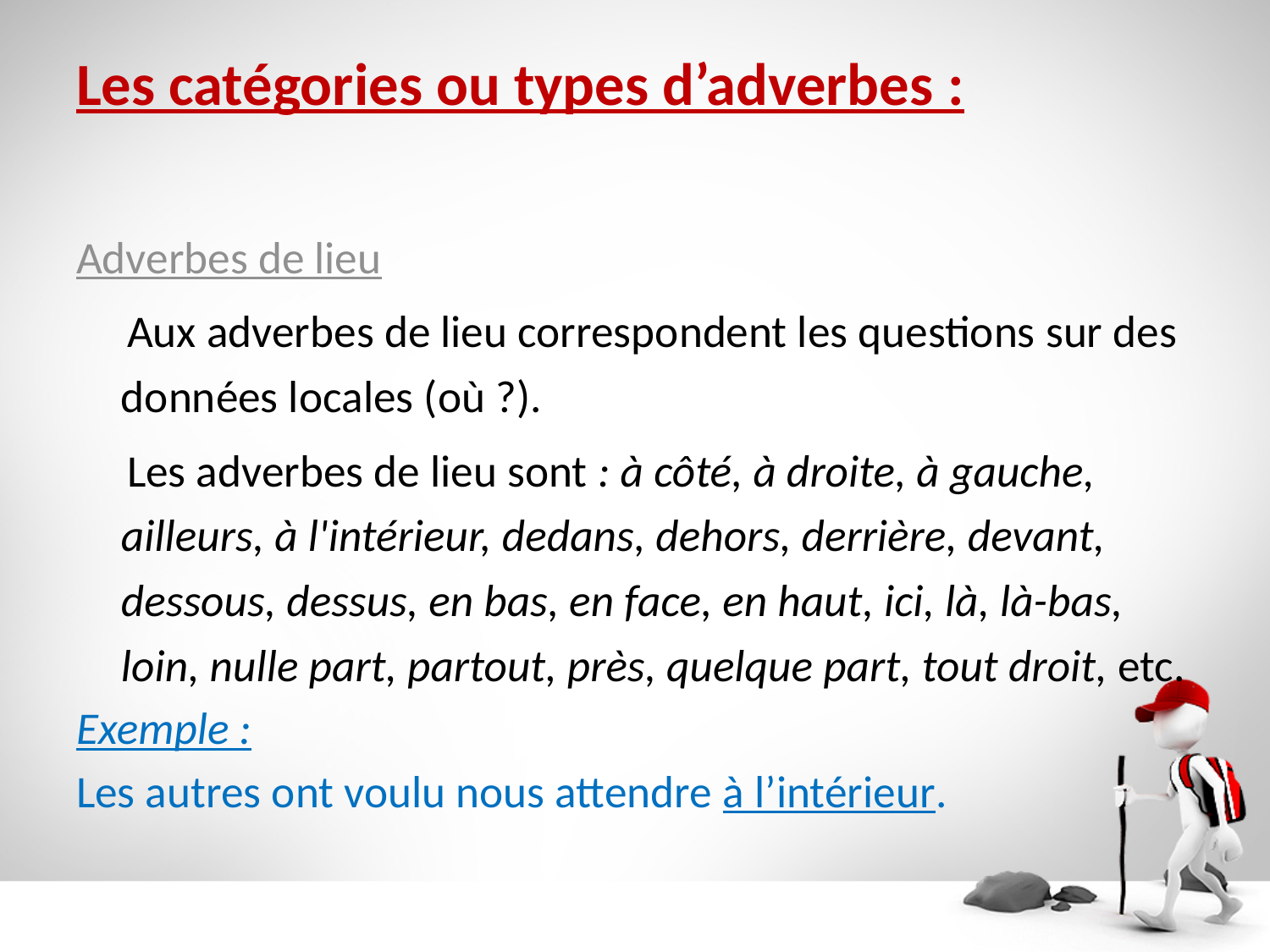

# Les catégories ou types d’adverbes :
Adverbes de lieu
     Aux adverbes de lieu correspondent les questions sur des données locales (où ?).
     Les adverbes de lieu sont : à côté, à droite, à gauche, ailleurs, à l'intérieur, dedans, dehors, derrière, devant, dessous, dessus, en bas, en face, en haut, ici, là, là-bas, loin, nulle part, partout, près, quelque part, tout droit, etc.
Exemple :
Les autres ont voulu nous attendre à l’intérieur.